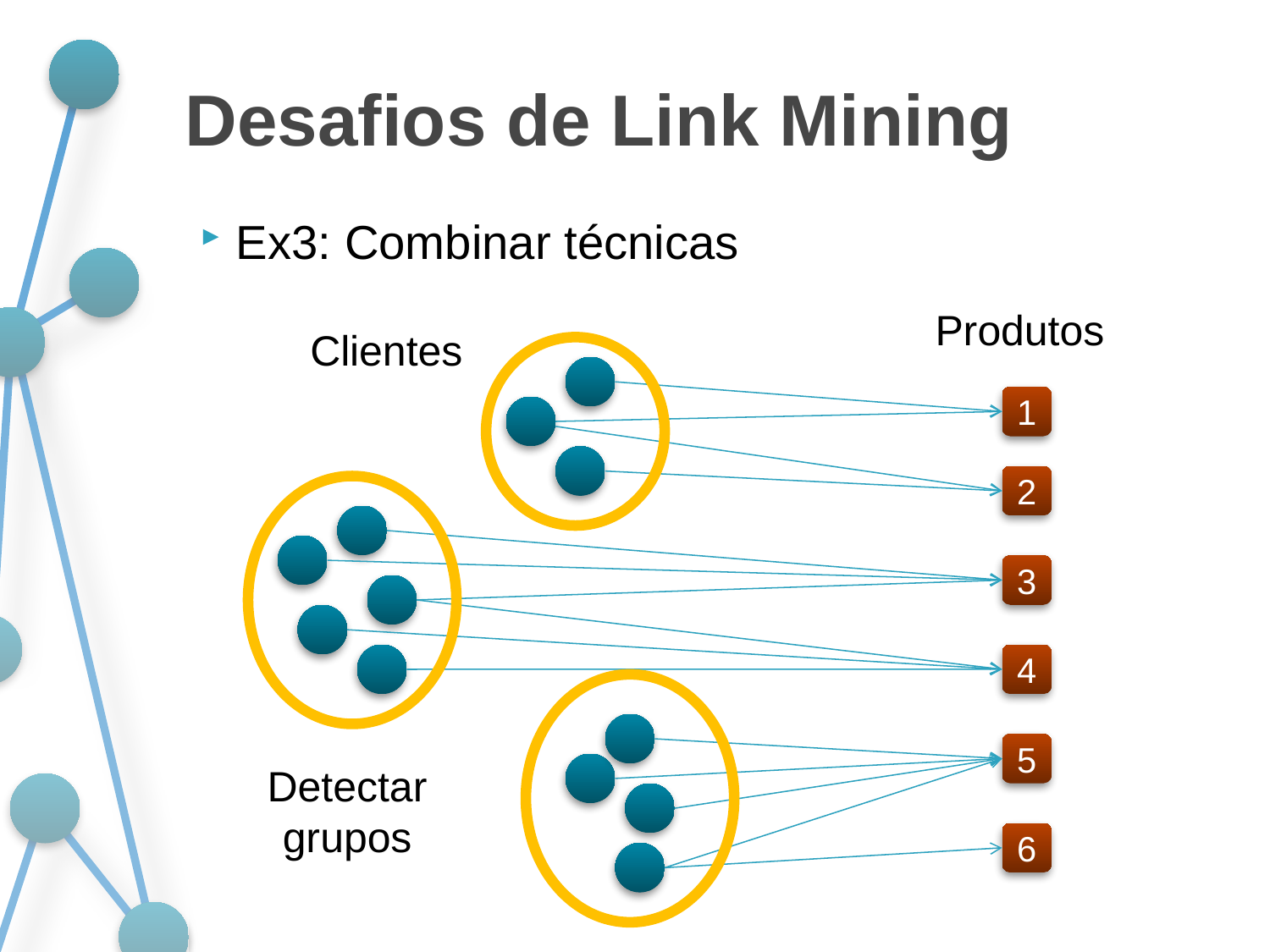

# Desafios de Link Mining
Ex3: Combinar técnicas
Produtos
Clientes

1

2

3

4

5
Detectar grupos

6